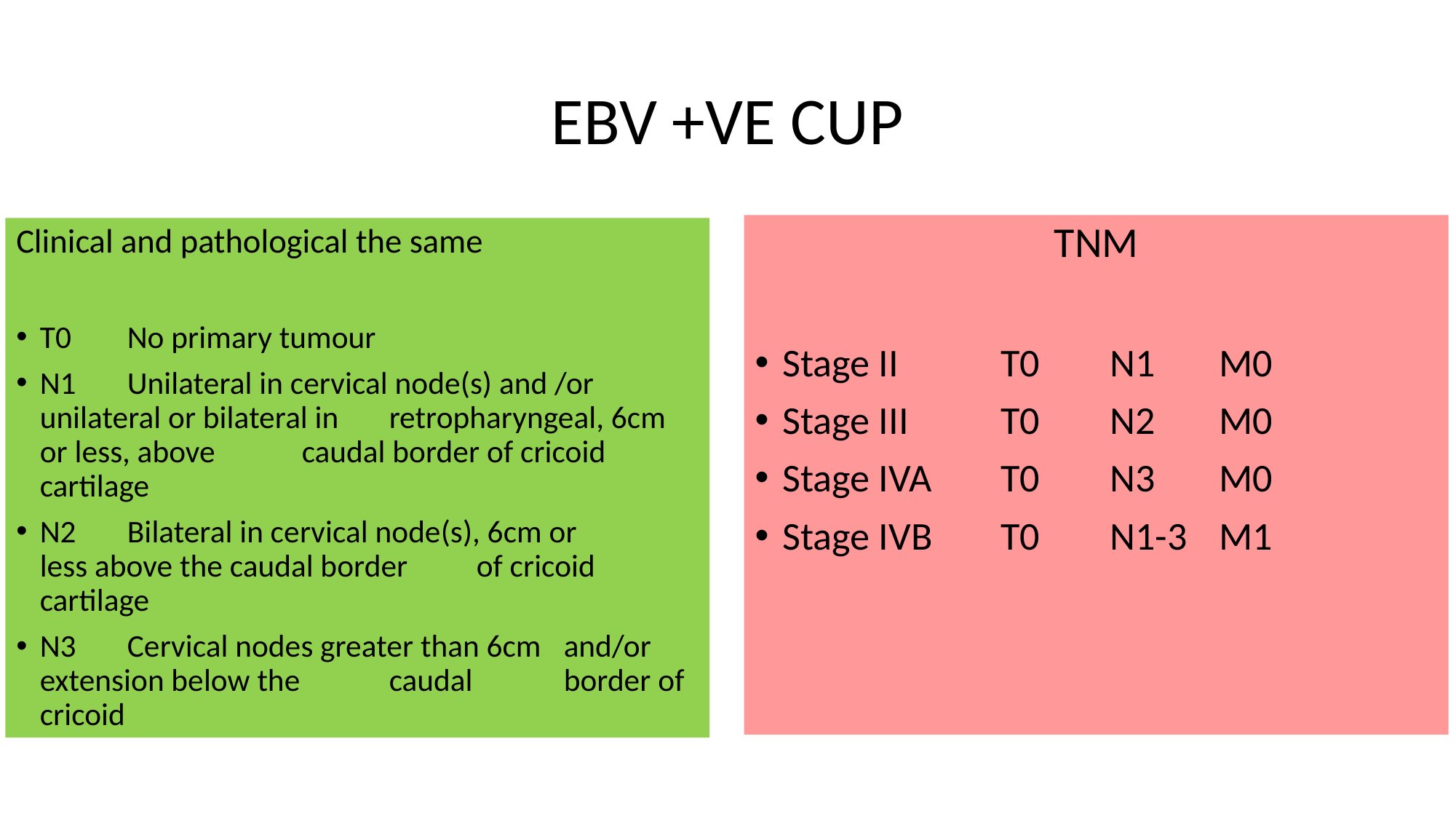

# EBV +VE CUP
TNM

Stage II	T0	N1	M0
Stage III	T0	N2	M0
Stage IVA	T0	N3	M0
Stage IVB	T0 	N1-3	M1

Clinical and pathological the same

T0	No primary tumour
N1	Unilateral in cervical node(s) and /or 	unilateral or bilateral in 	retropharyngeal, 6cm or less, above 	caudal border of cricoid cartilage
N2	Bilateral in cervical node(s), 6cm or 	less above the caudal border 	of cricoid 	cartilage
N3	Cervical nodes greater than 6cm 	and/or extension below the 	caudal 	border of cricoid